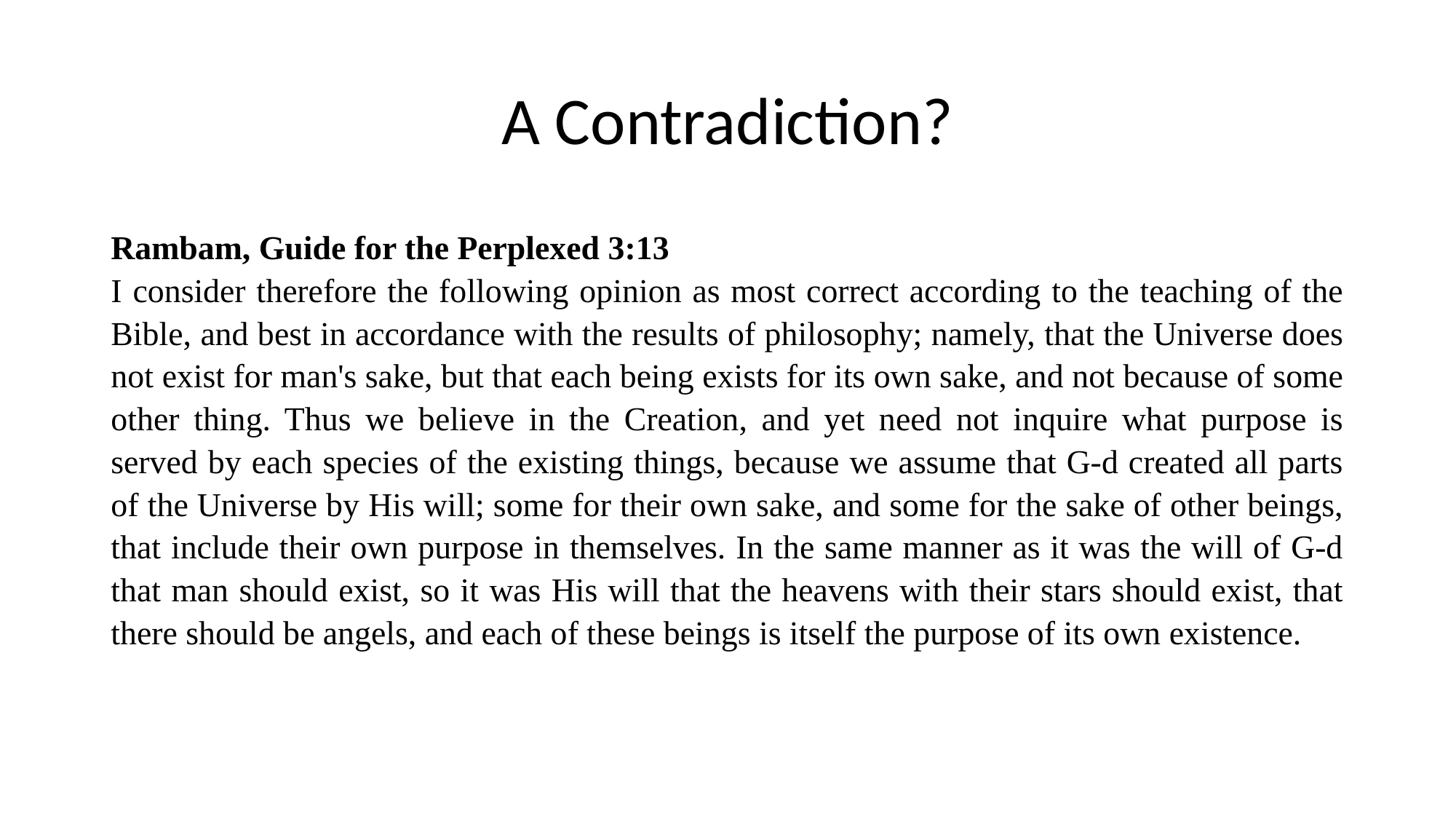

# A Contradiction?
Rambam, Guide for the Perplexed 3:13
I consider therefore the following opinion as most correct according to the teaching of the Bible, and best in accordance with the results of philosophy; namely, that the Universe does not exist for man's sake, but that each being exists for its own sake, and not because of some other thing. Thus we believe in the Creation, and yet need not inquire what purpose is served by each species of the existing things, because we assume that G-d created all parts of the Universe by His will; some for their own sake, and some for the sake of other beings, that include their own purpose in themselves. In the same manner as it was the will of G-d that man should exist, so it was His will that the heavens with their stars should exist, that there should be angels, and each of these beings is itself the purpose of its own existence.